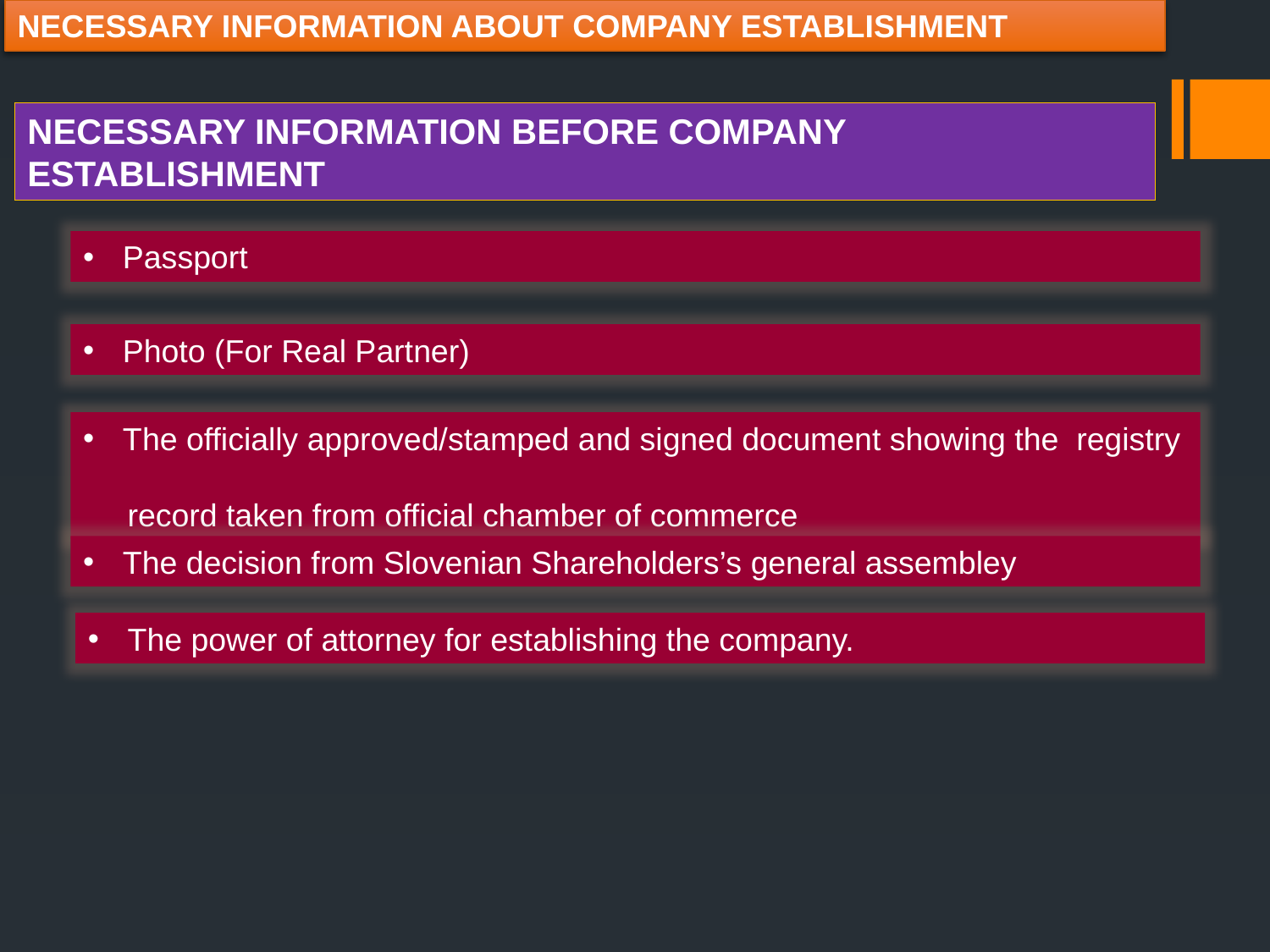

NECESSARY INFORMATION ABOUT COMPANY ESTABLISHMENT
NECESSARY INFORMATION BEFORE COMPANY ESTABLISHMENT
Passport
Photo (For Real Partner)
The officially approved/stamped and signed document showing the  registry
     record taken from official chamber of commerce
The decision from Slovenian Shareholders’s general assembley
The power of attorney for establishing the company.